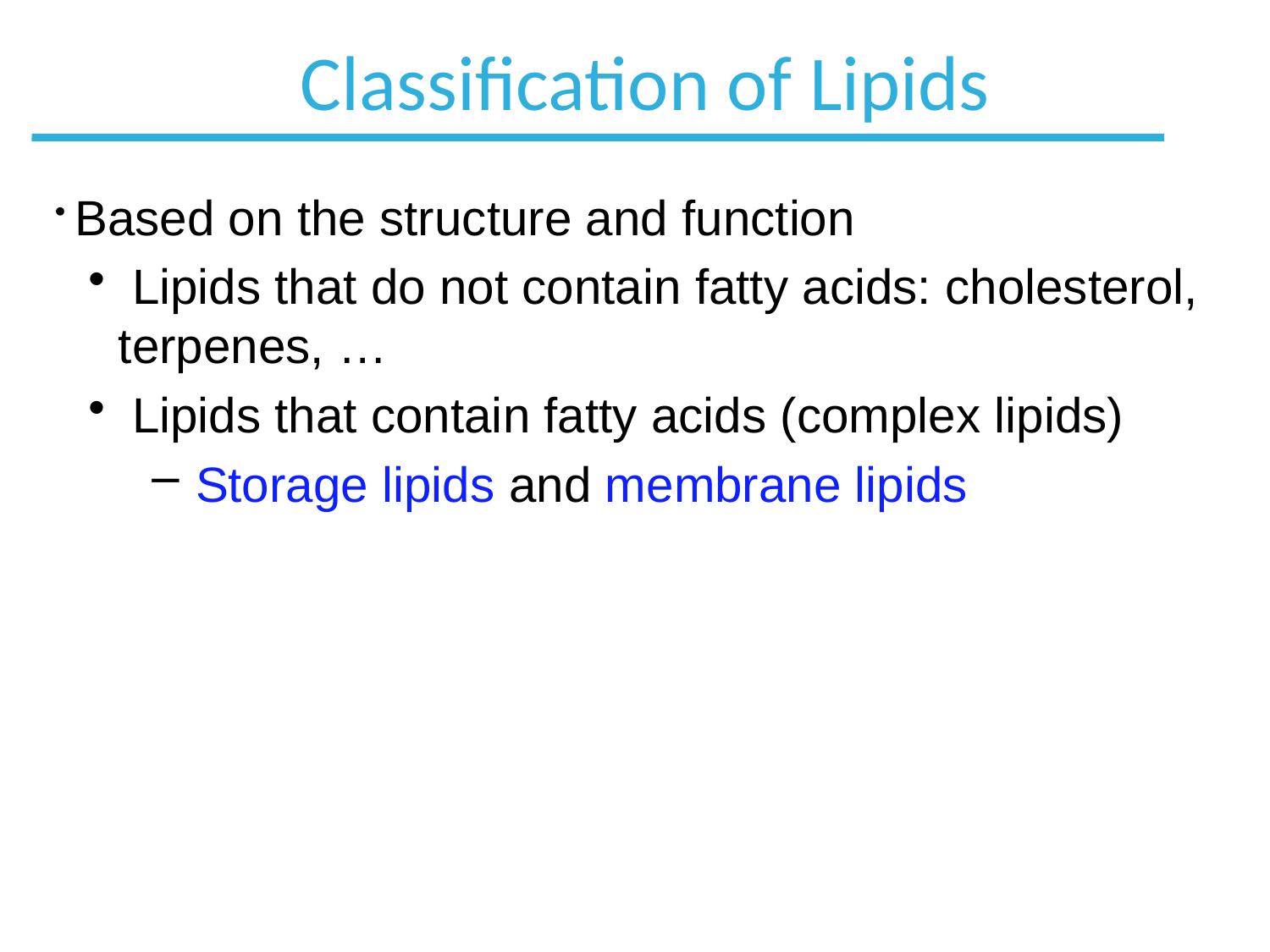

# Classification of Lipids

 Based on the structure and function
 Lipids that do not contain fatty acids: cholesterol, terpenes, …
 Lipids that contain fatty acids (complex lipids)
 Storage lipids and membrane lipids